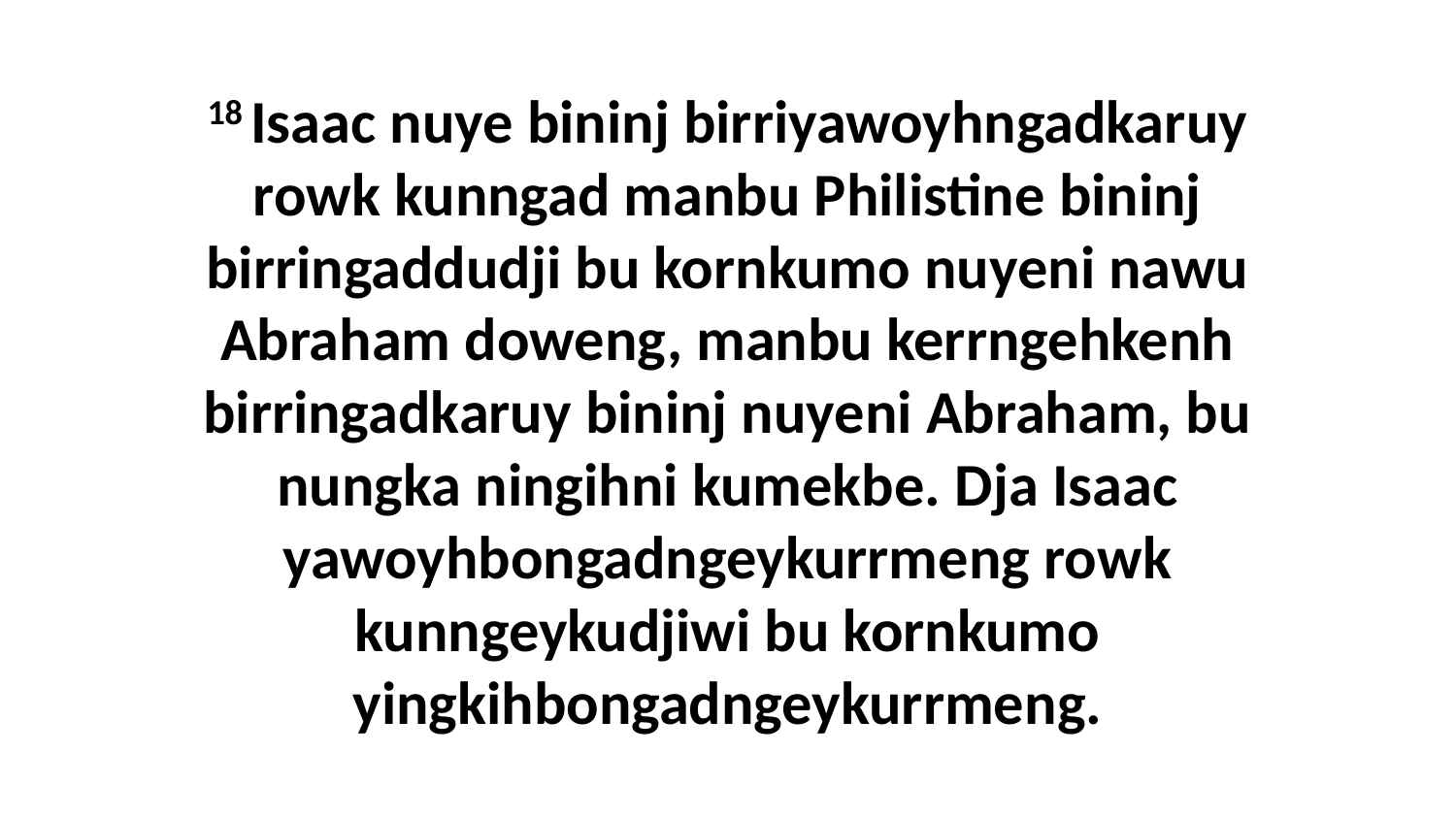

18 Isaac nuye bininj birriyawoyhngadkaruy rowk kunngad manbu Philistine bininj birringaddudji bu kornkumo nuyeni nawu Abraham doweng, manbu kerrngehkenh birringadkaruy bininj nuyeni Abraham, bu nungka ningihni kumekbe. Dja Isaac yawoyhbongadngeykurrmeng rowk kunngeykudjiwi bu kornkumo yingkihbongadngeykurrmeng.